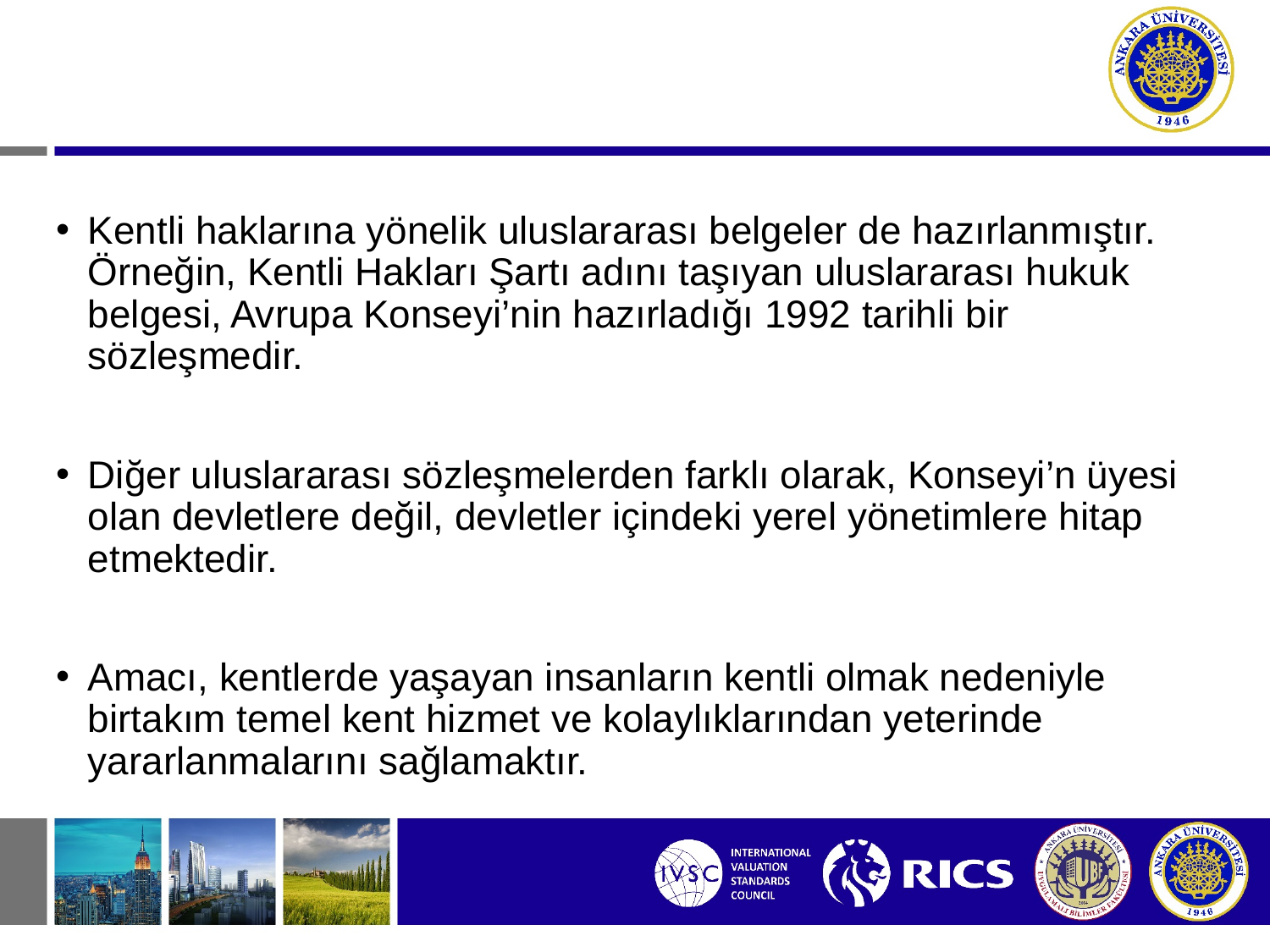

Kentli haklarına yönelik uluslararası belgeler de hazırlanmıştır. Örneğin, Kentli Hakları Şartı adını taşıyan uluslararası hukuk belgesi, Avrupa Konseyi’nin hazırladığı 1992 tarihli bir sözleşmedir.

Diğer uluslararası sözleşmelerden farklı olarak, Konseyi’n üyesi olan devletlere değil, devletler içindeki yerel yönetimlere hitap etmektedir.

Amacı, kentlerde yaşayan insanların kentli olmak nedeniyle birtakım temel kent hizmet ve kolaylıklarından yeterinde yararlanmalarını sağlamaktır.